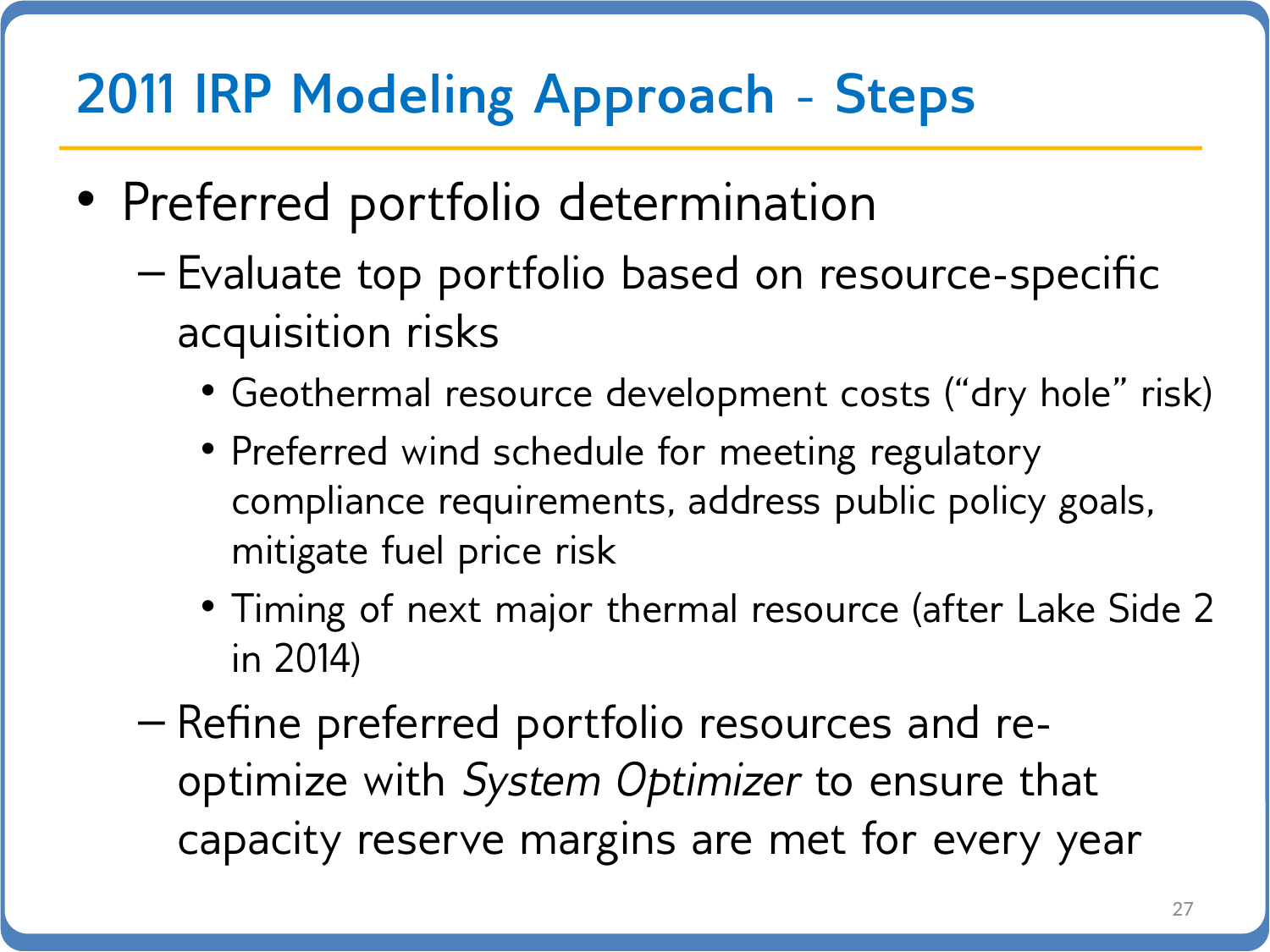

# 2011 IRP Modeling Approach - Steps
Preferred portfolio determination
Evaluate top portfolio based on resource-specific acquisition risks
Geothermal resource development costs (“dry hole” risk)
Preferred wind schedule for meeting regulatory compliance requirements, address public policy goals, mitigate fuel price risk
Timing of next major thermal resource (after Lake Side 2 in 2014)
Refine preferred portfolio resources and re-optimize with System Optimizer to ensure that capacity reserve margins are met for every year

27